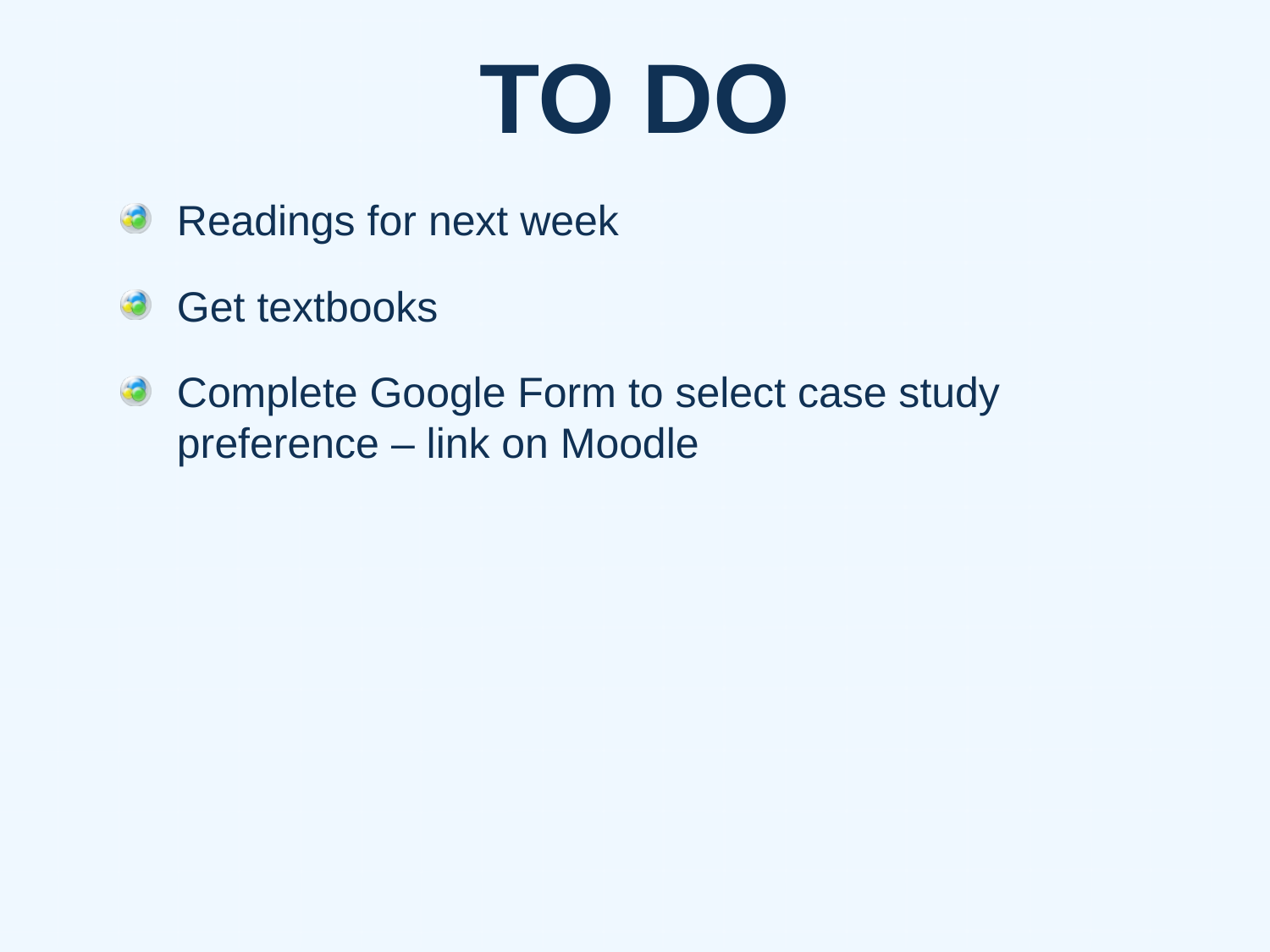

# TO DO
Readings for next week
Get textbooks
Complete Google Form to select case study preference – link on Moodle